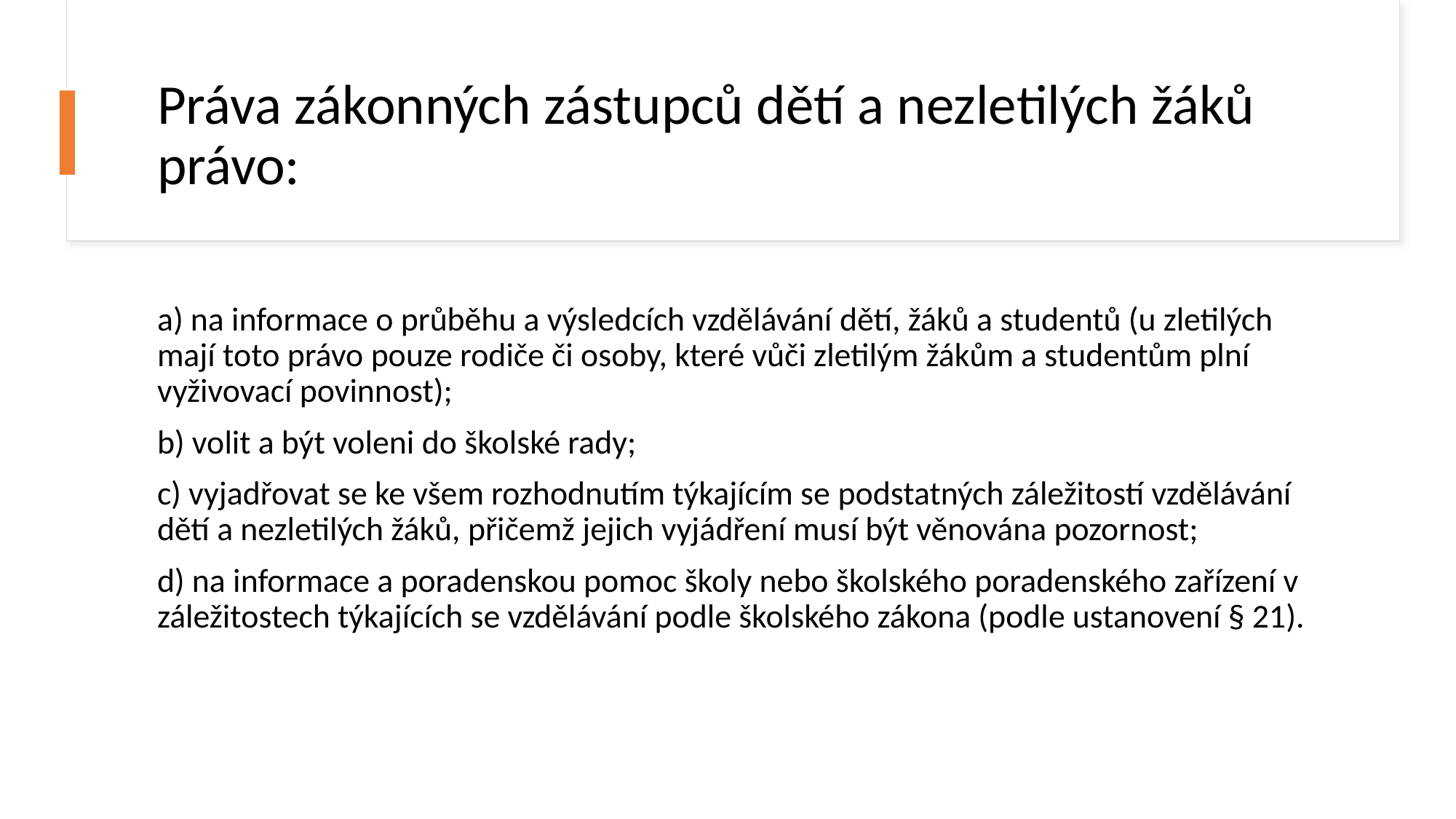

# Práva zákonných zástupců dětí a nezletilých žáků právo:

a) na informace o průběhu a výsledcích vzdělávání dětí, žáků a studentů (u zletilých mají toto právo pouze rodiče či osoby, které vůči zletilým žákům a studentům plní vyživovací povinnost);
b) volit a být voleni do školské rady;
c) vyjadřovat se ke všem rozhodnutím týkajícím se podstatných záležitostí vzdělávání dětí a nezletilých žáků, přičemž jejich vyjádření musí být věnována pozornost;
d) na informace a poradenskou pomoc školy nebo školského poradenského zařízení v záležitostech týkajících se vzdělávání podle školského zákona (podle ustanovení § 21).